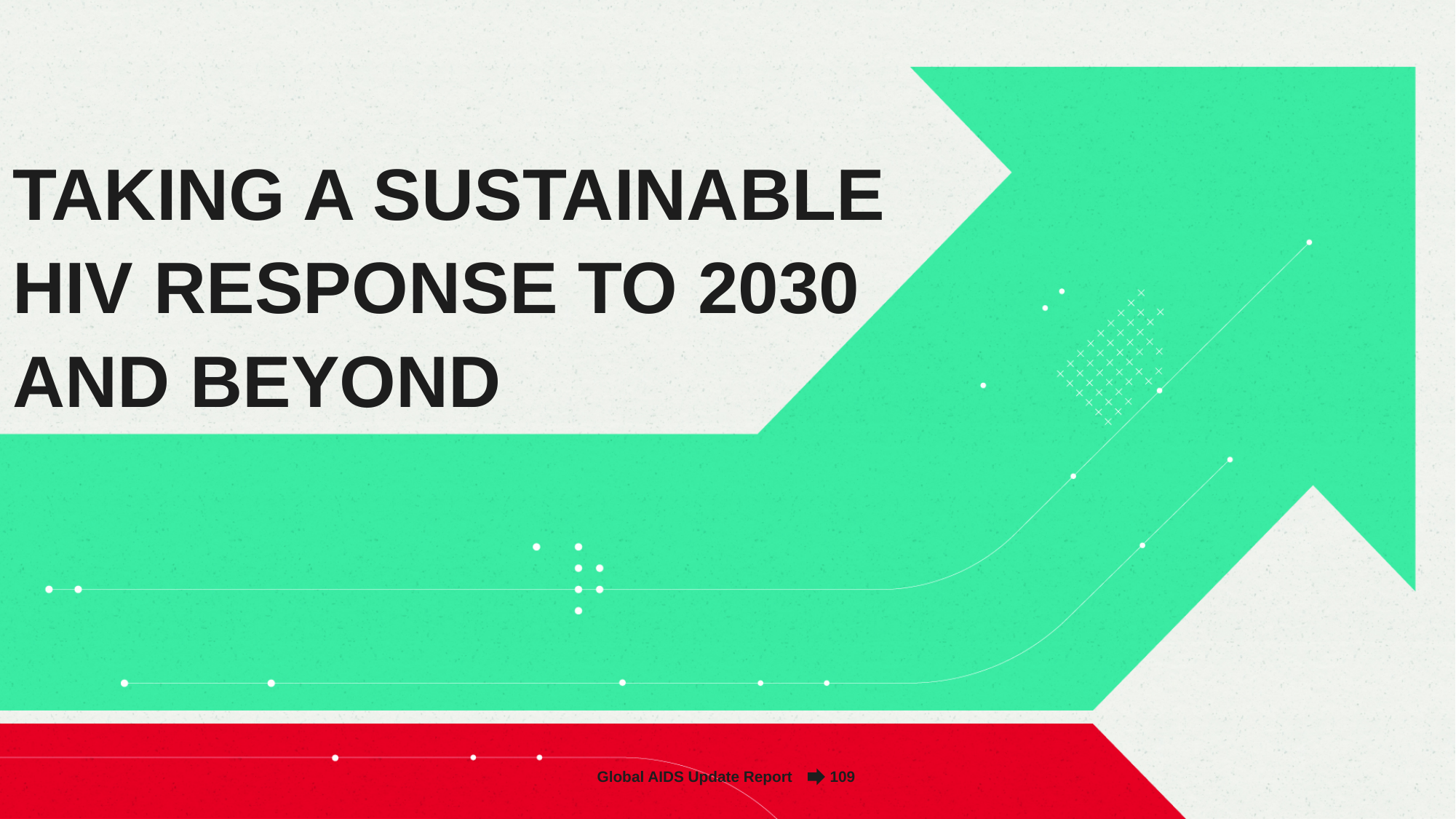

TAKING A SUSTAINABLE
HIV RESPONSE TO 2030
AND BEYOND